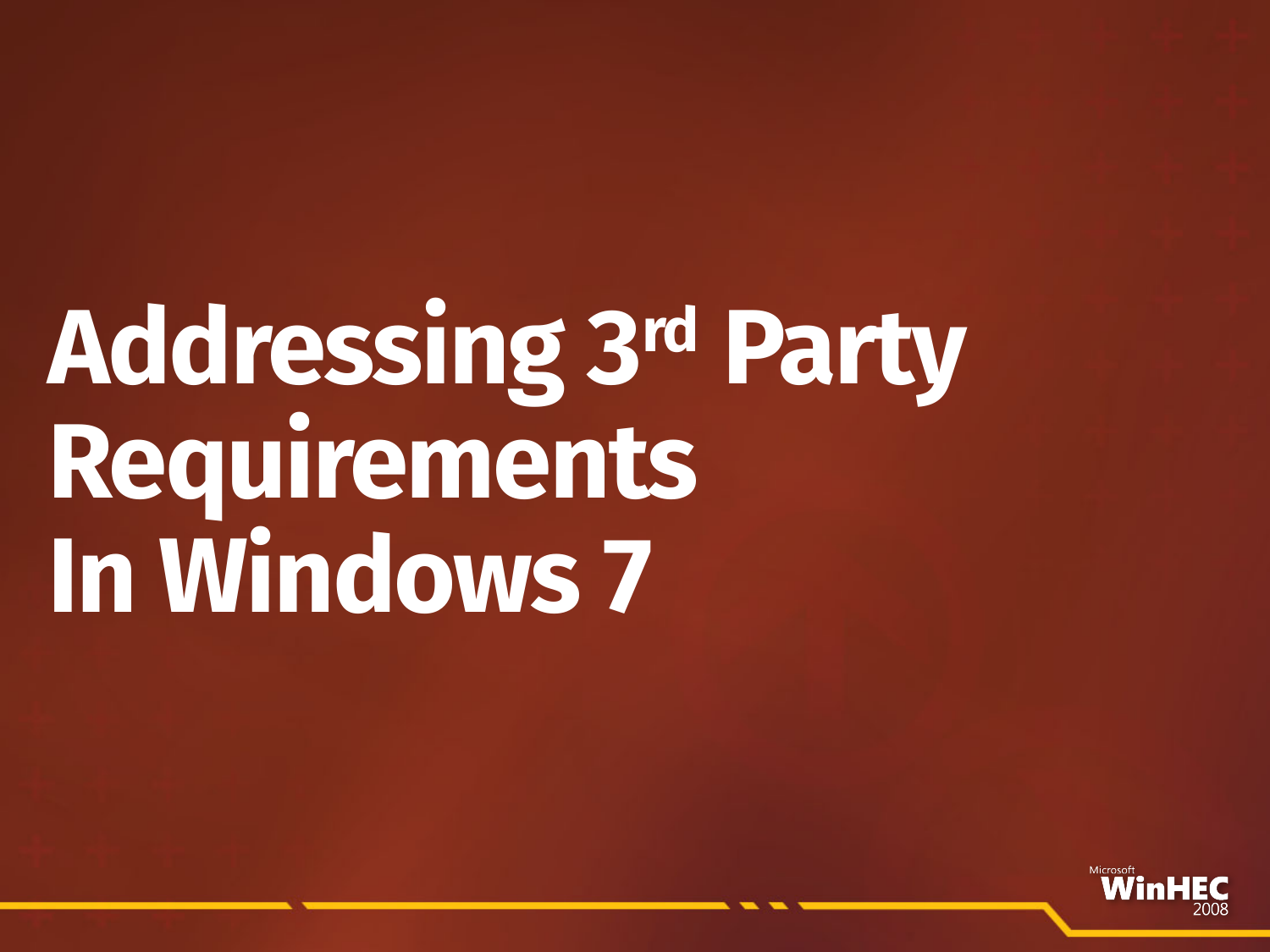

# Addressing 3rd Party Requirements In Windows 7